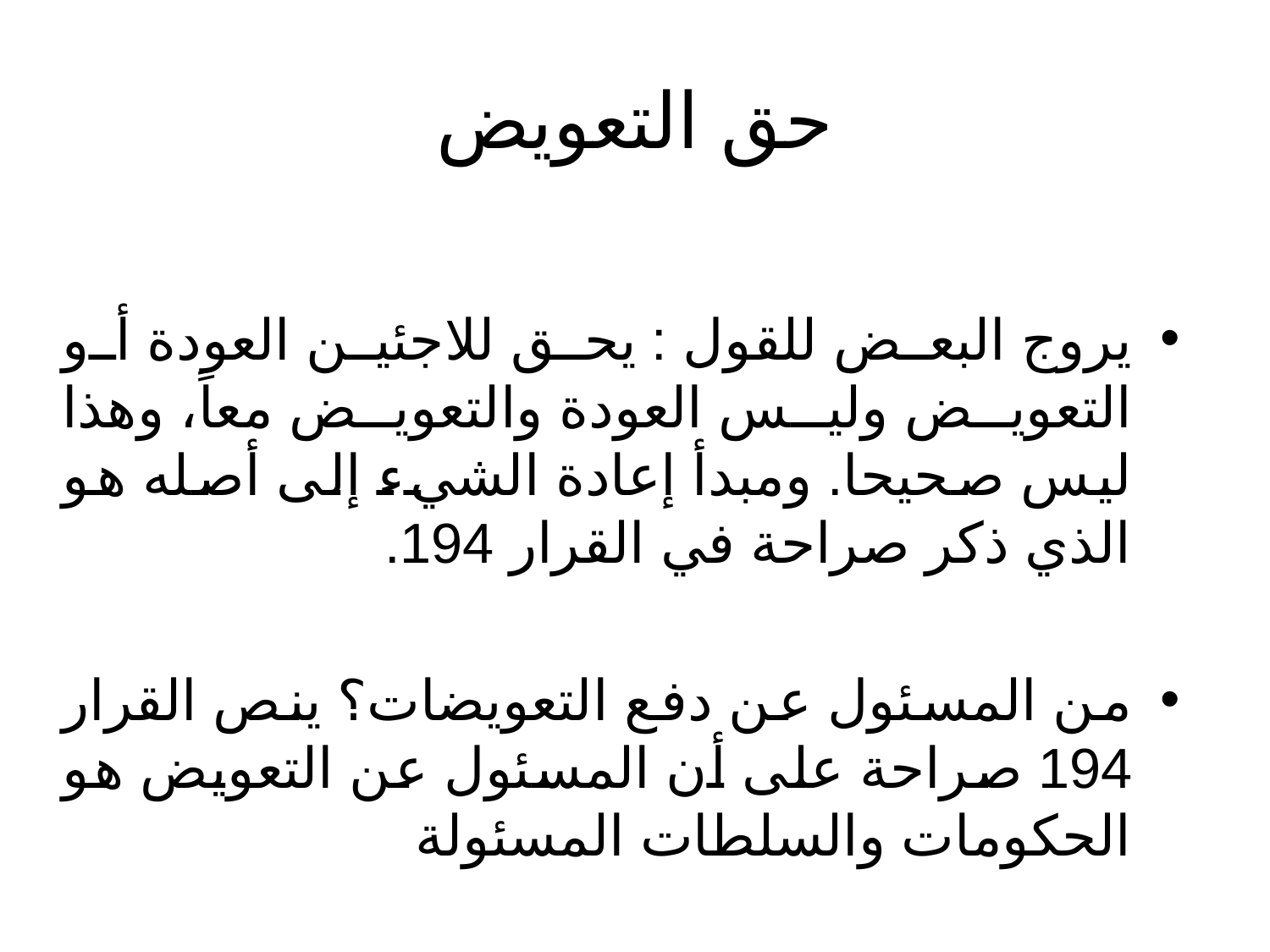

# حق التعويض

يروج البعض للقول : يحق للاجئين العودة أو التعويض وليس العودة والتعويض معاً، وهذا ليس صحيحا. ومبدأ إعادة الشيء إلى أصله هو الذي ذكر صراحة في القرار 194.

من المسئول عن دفع التعويضات؟ ينص القرار 194 صراحة على أن المسئول عن التعويض هو الحكومات والسلطات المسئولة